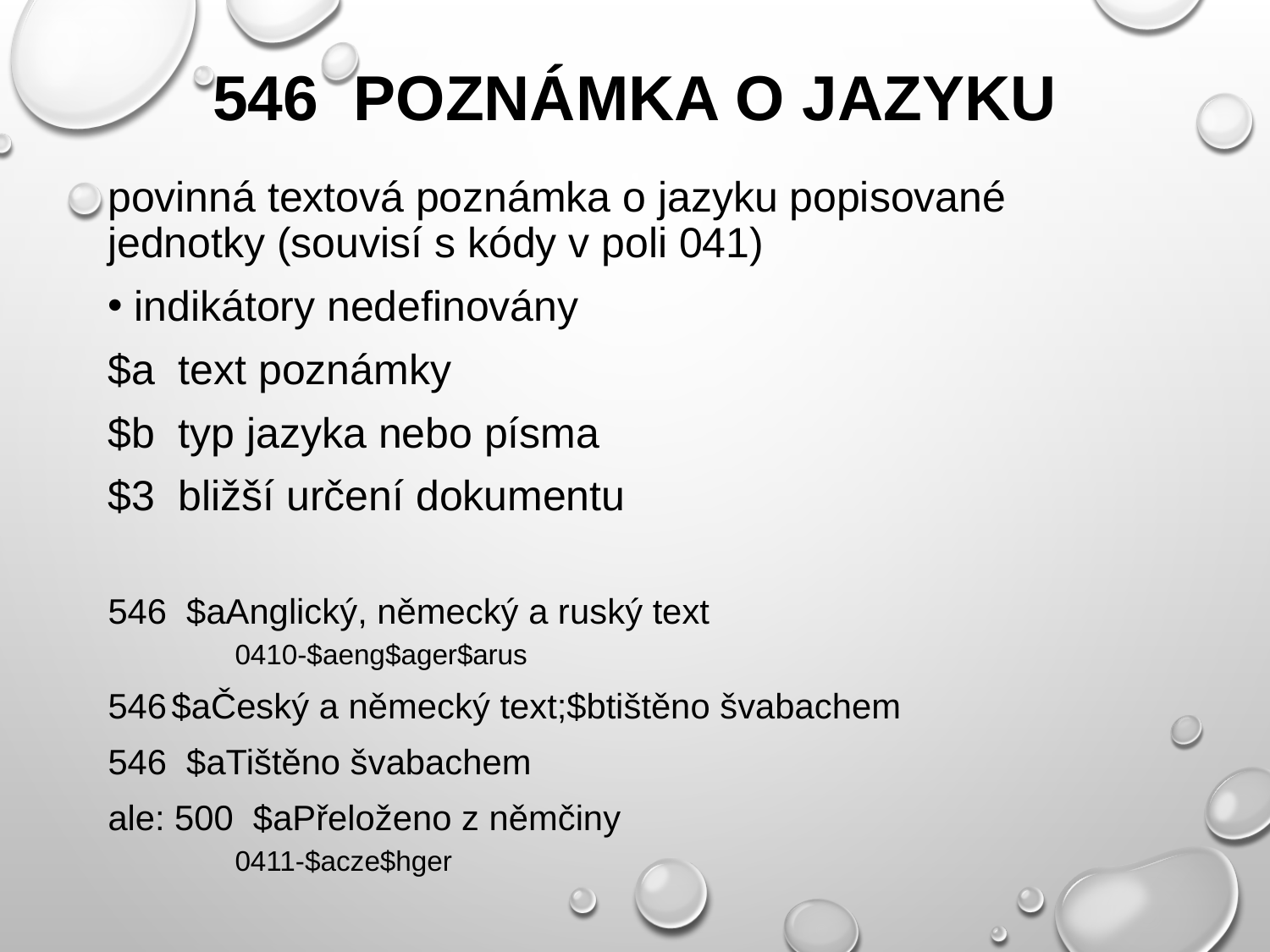

# 546  Poznámka o jazyku
povinná textová poznámka o jazyku popisované jednotky (souvisí s kódy v poli 041)
 indikátory nedefinovány
$a  text poznámky
$b  typ jazyka nebo písma
$3  bližší určení dokumentu

546  $aAnglický, německý a ruský text
0410-$aeng$ager$arus
$aČeský a německý text;$btištěno švabachem
546  $aTištěno švabachem
ale: 500  $aPřeloženo z němčiny
0411-$acze$hger